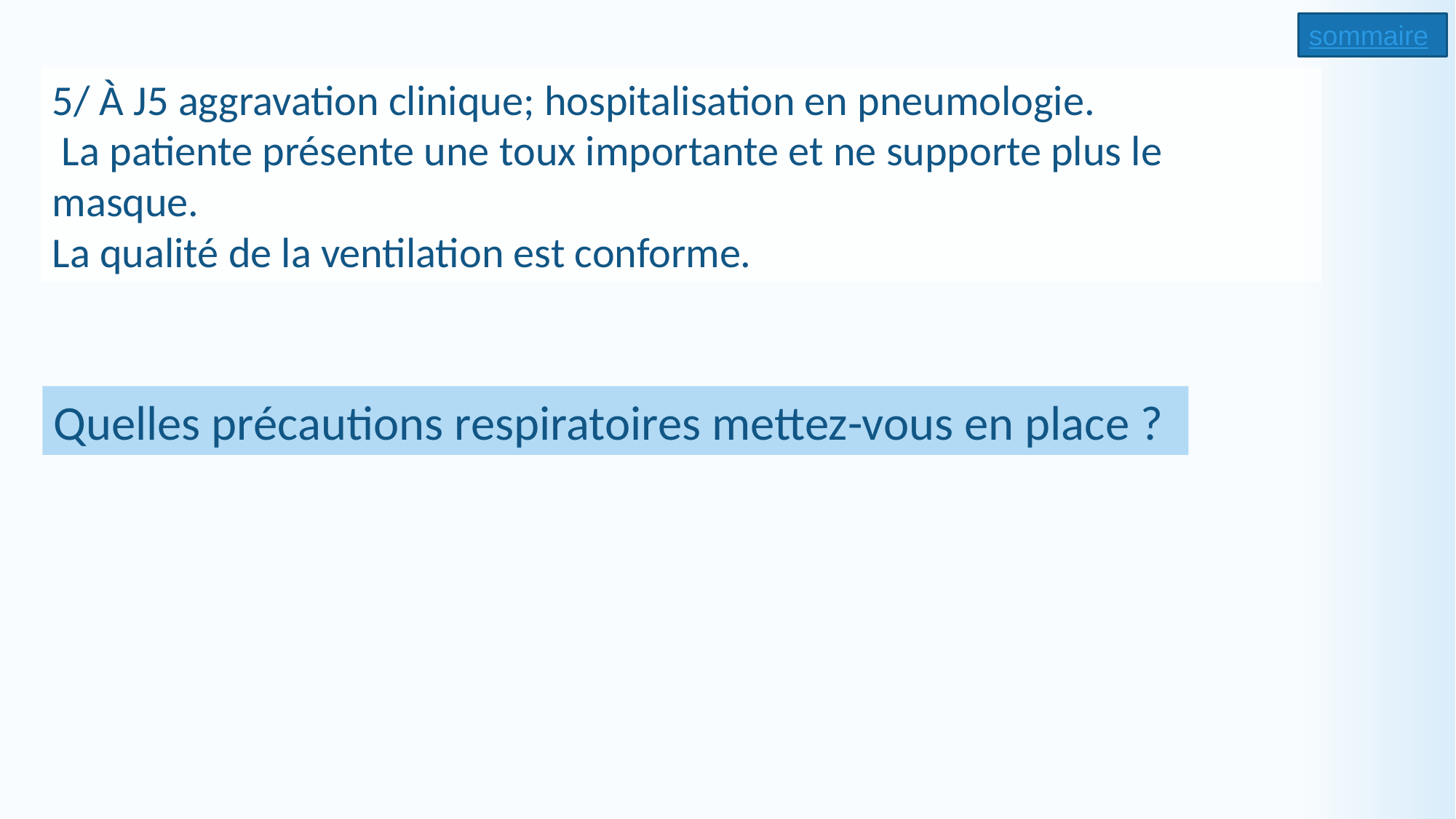

sommaire
5/ À J5 aggravation clinique; hospitalisation en pneumologie.
 La patiente présente une toux importante et ne supporte plus le masque.
La qualité de la ventilation est conforme.
Quelles précautions respiratoires mettez-vous en place ?